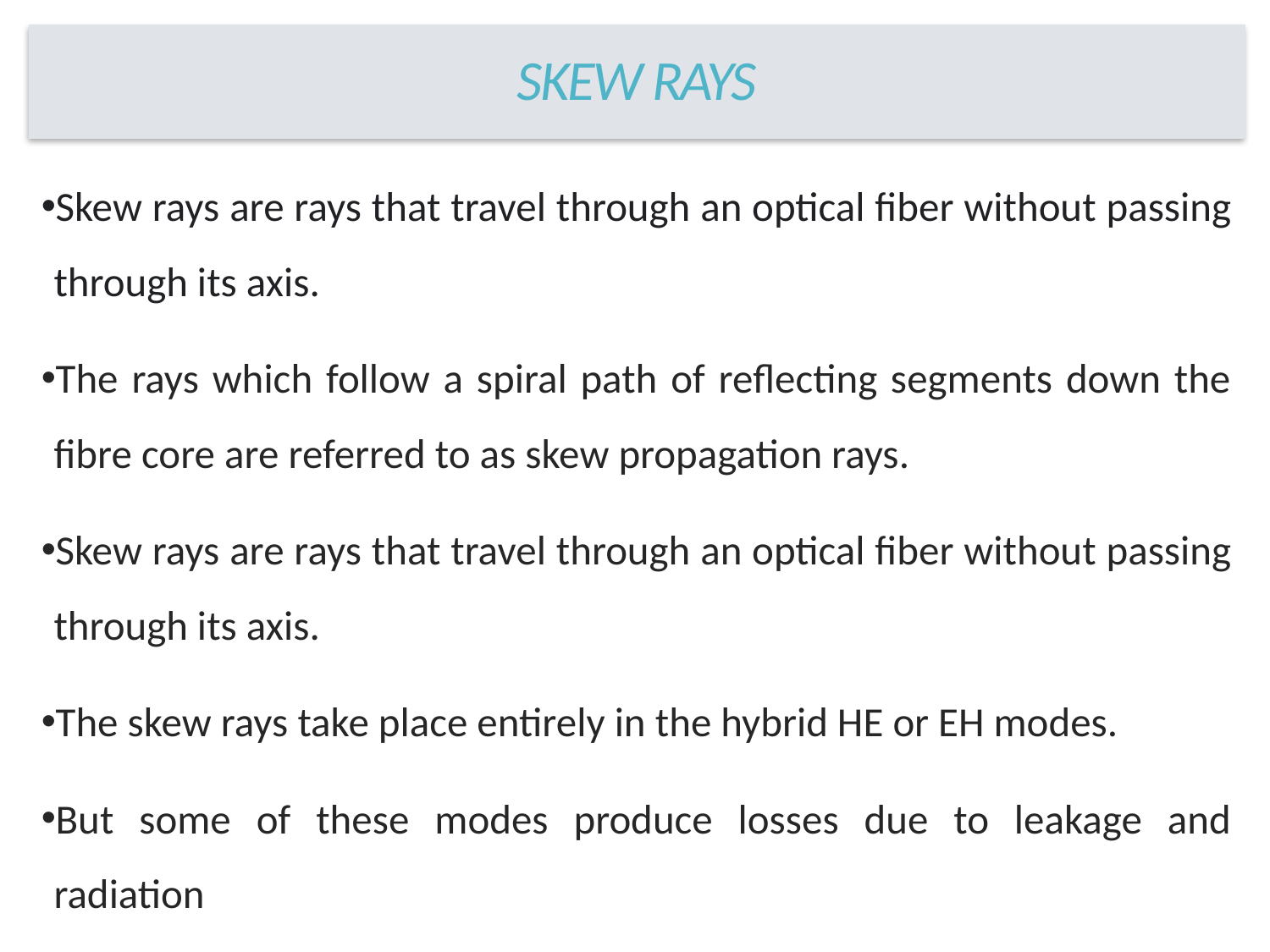

# SKEW RAYS
Skew rays are rays that travel through an optical fiber without passing through its axis.
The rays which follow a spiral path of reflecting segments down the fibre core are referred to as skew propagation rays.
Skew rays are rays that travel through an optical fiber without passing through its axis.
The skew rays take place entirely in the hybrid HE or EH modes.
But some of these modes produce losses due to leakage and radiation